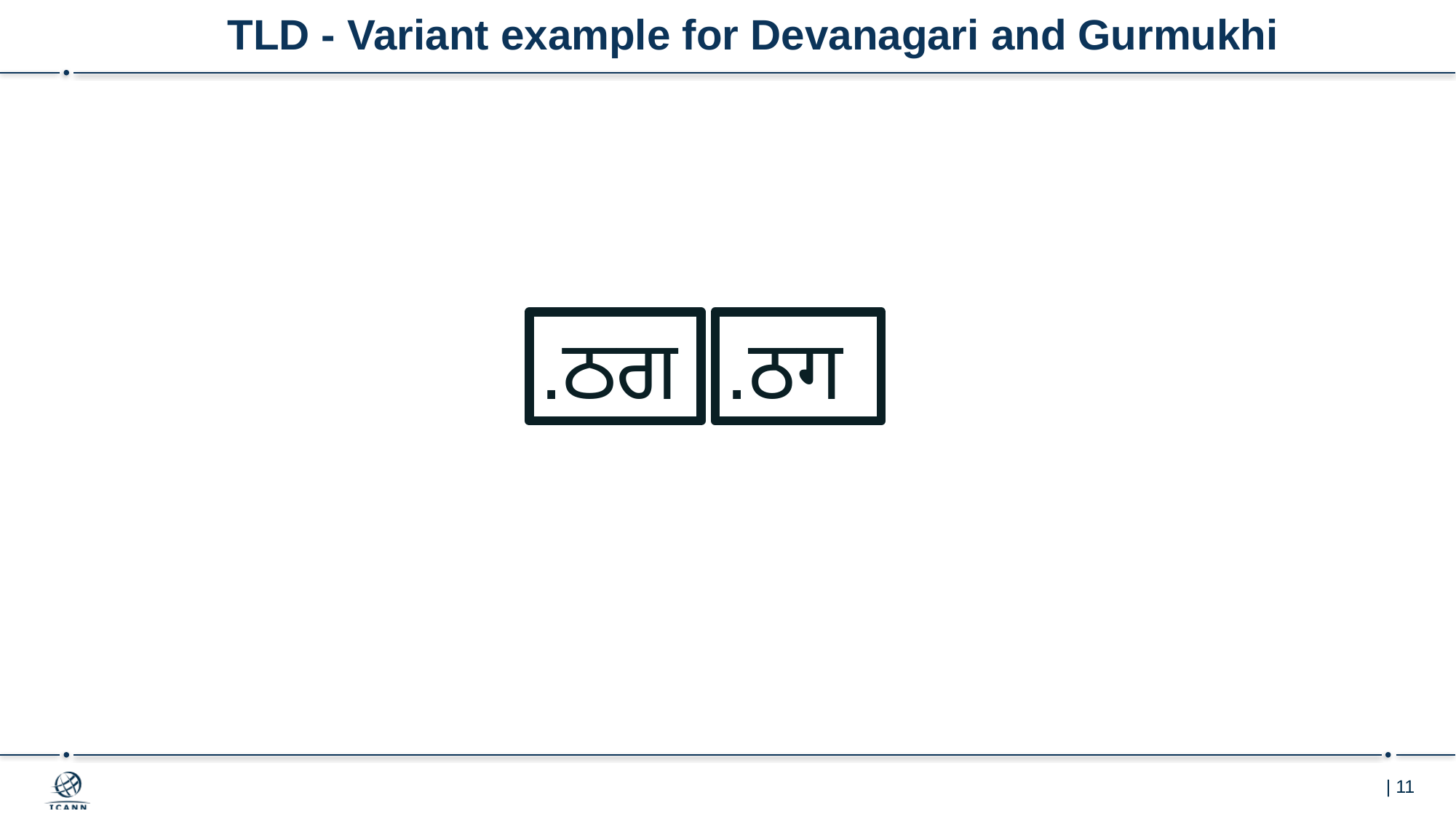

TLD - Variant example for Devanagari and Gurmukhi
.ਠਗ
.ठग